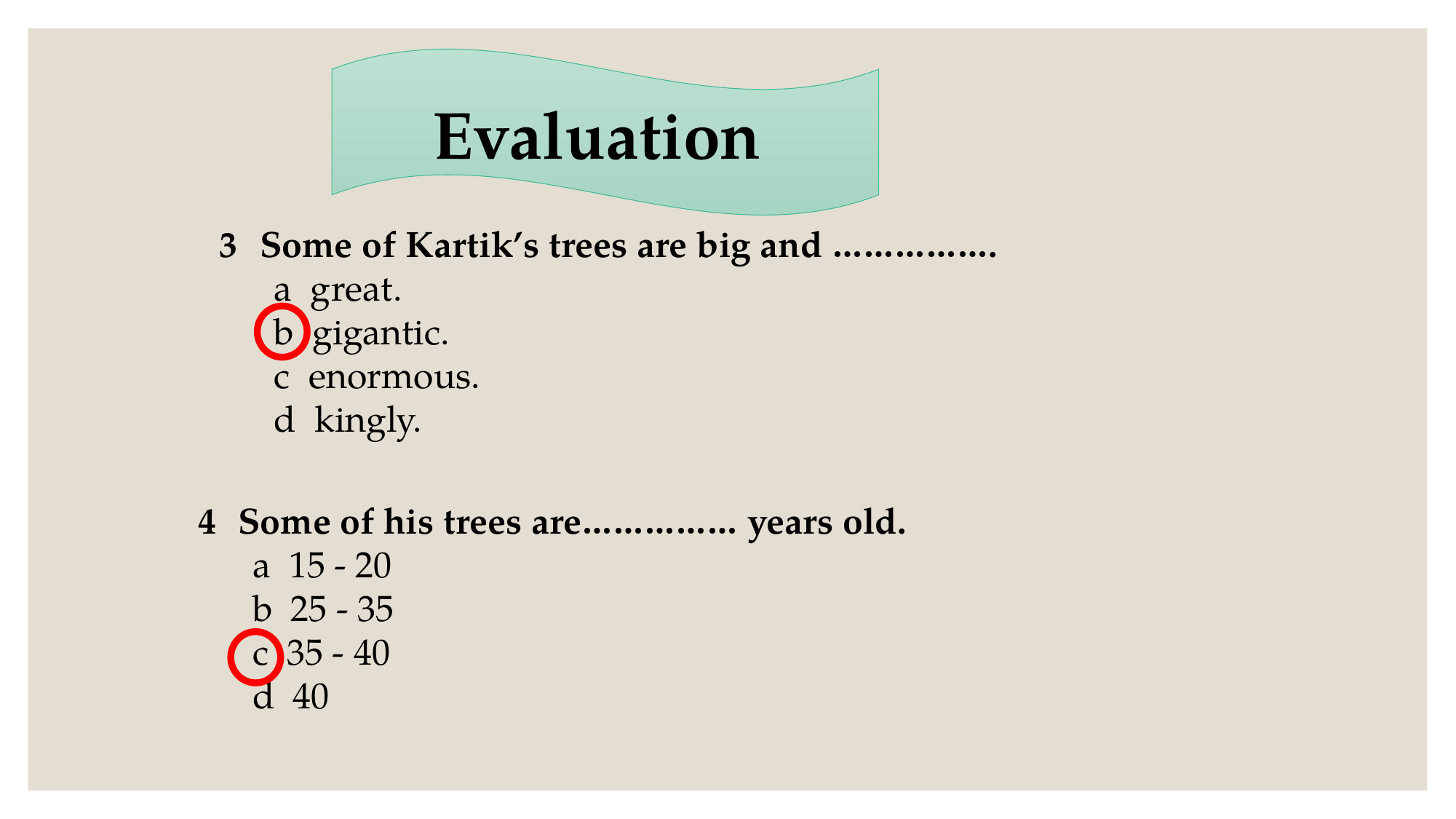

Evaluation
3 	Some of Kartik’s trees are big and …………….
a  great.
b  gigantic.
c  enormous.
d  kingly.

4 	Some of his trees are…………… years old.
a  15 - 20
b  25 - 35
c  35 - 40
d  40